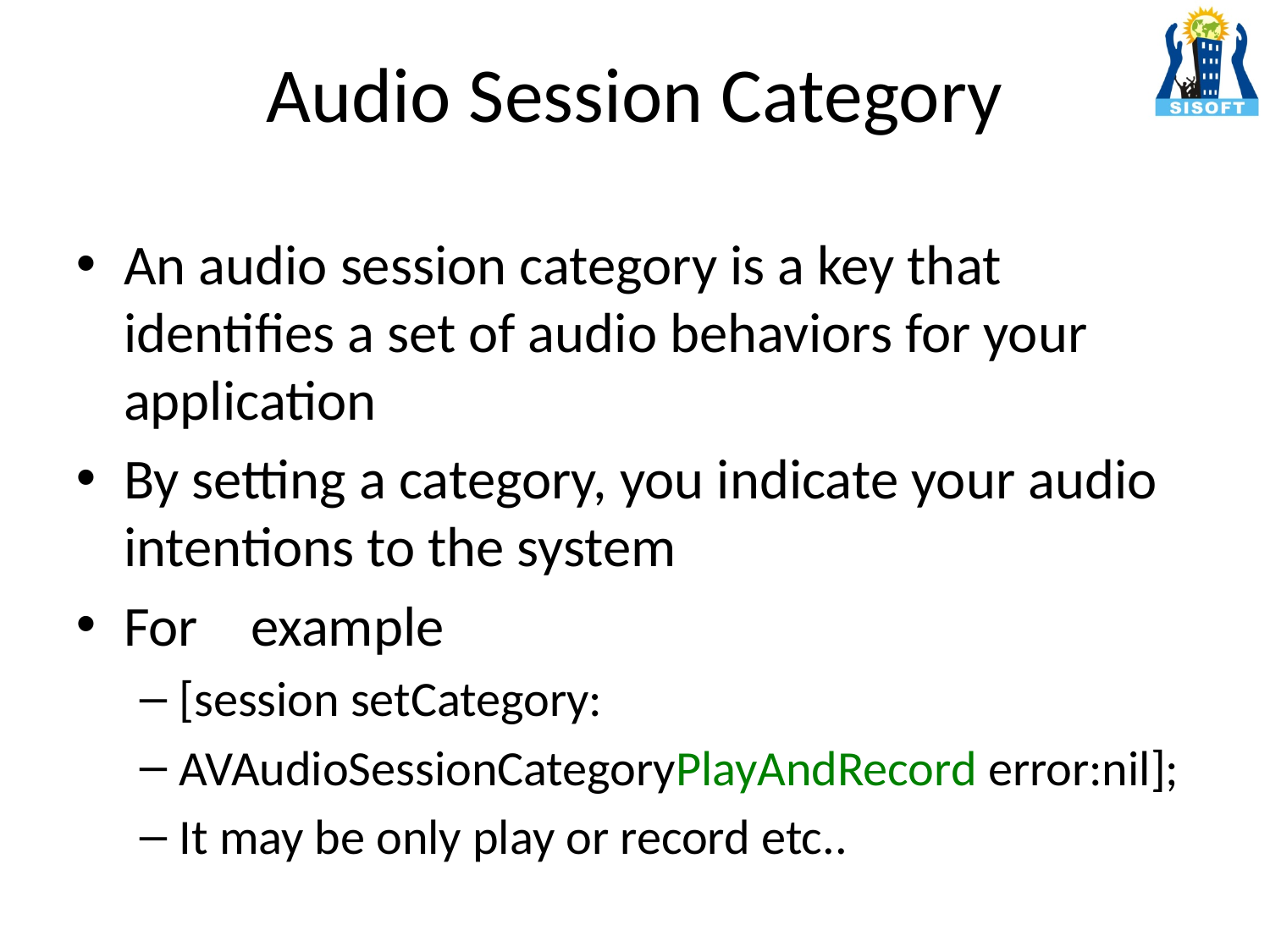

# Audio Session Category
An audio session category is a key that identifies a set of audio behaviors for your application
By setting a category, you indicate your audio intentions to the system
For	example
[session setCategory:
AVAudioSessionCategoryPlayAndRecord error:nil];
It may be only play or record etc..